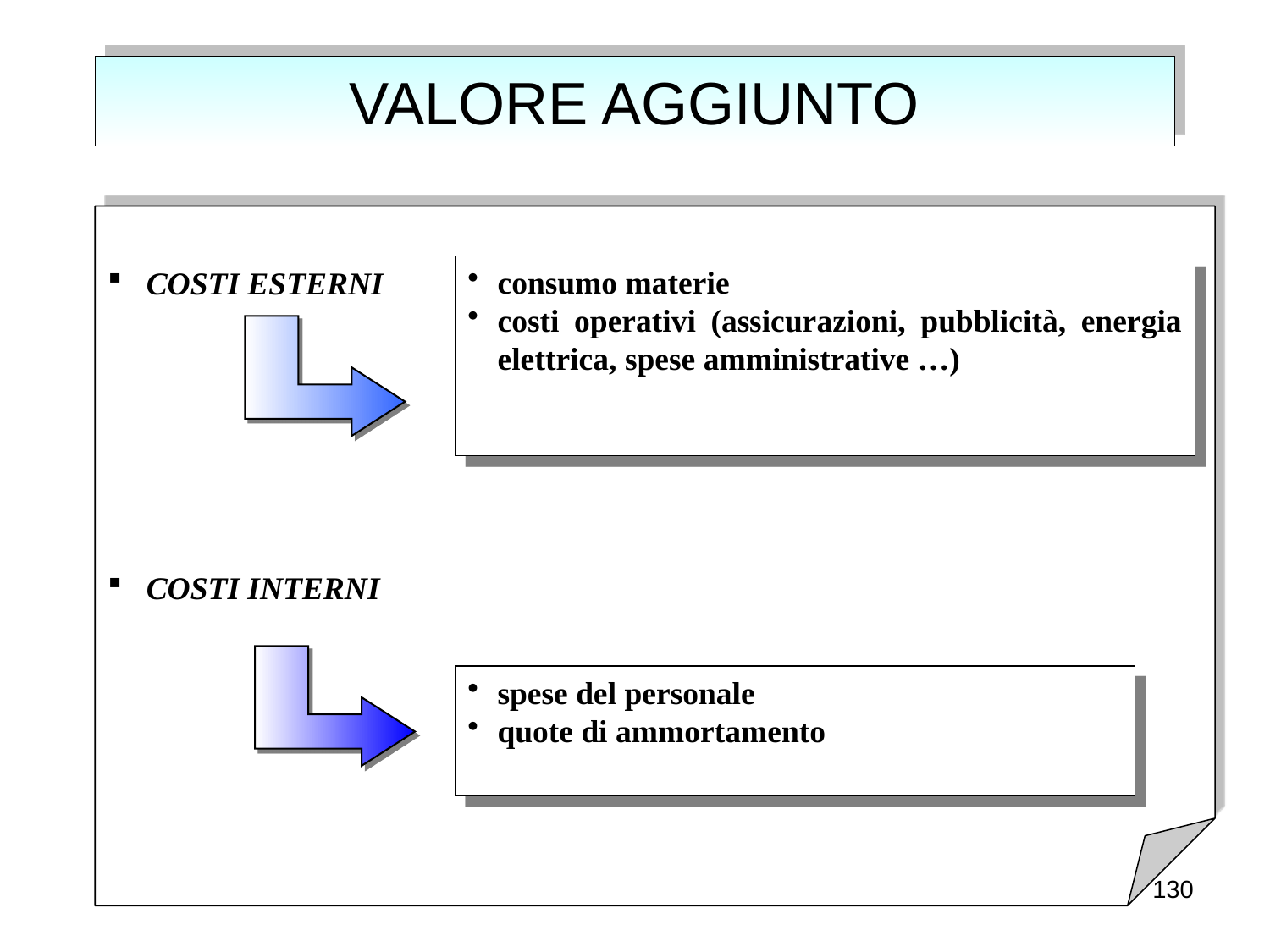

# VALORE AGGIUNTO

 COSTI ESTERNI

 COSTI INTERNI

consumo materie
costi operativi (assicurazioni, pubblicità, energia elettrica, spese amministrative …)

spese del personale
quote di ammortamento

130